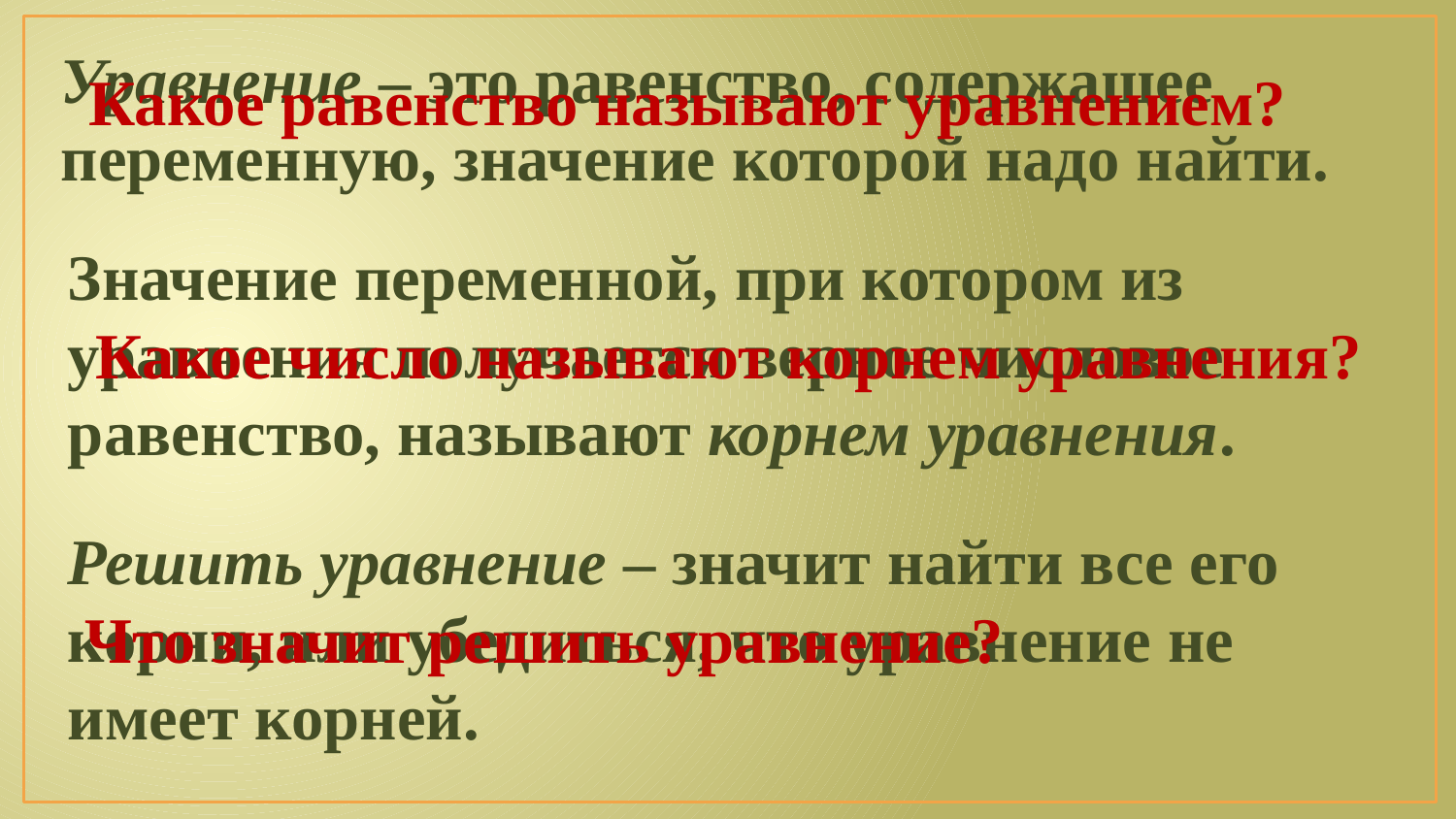

Уравнение – это равенство, содержащее
переменную, значение которой надо найти.
Какое равенство называют уравнением?
Значение переменной, при котором из
уравнения получается верное числовое
равенство, называют корнем уравнения.
Какое число называют корнем уравнения?
Решить уравнение – значит найти все его корни, или убедиться, что уравнение не имеет корней.
Что значит решить уравнение?